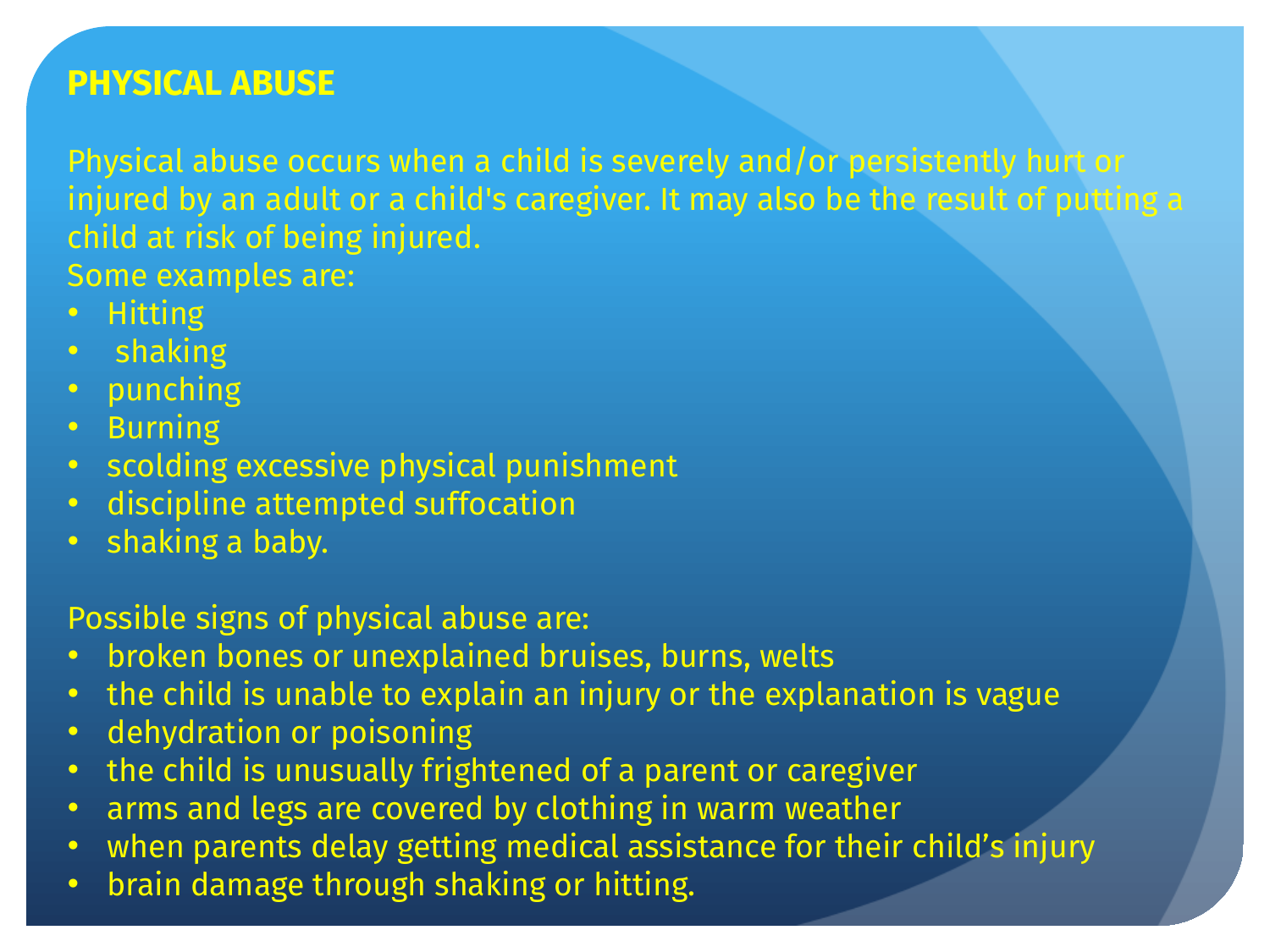

PHYSICAL ABUSE

Physical abuse occurs when a child is severely and/or persistently hurt or injured by an adult or a child's caregiver. It may also be the result of putting a child at risk of being injured.
Some examples are:
Hitting
 shaking
punching
Burning
scolding excessive physical punishment
discipline attempted suffocation
shaking a baby.

Possible signs of physical abuse are:
broken bones or unexplained bruises, burns, welts
the child is unable to explain an injury or the explanation is vague
dehydration or poisoning
the child is unusually frightened of a parent or caregiver
arms and legs are covered by clothing in warm weather
when parents delay getting medical assistance for their child’s injury
brain damage through shaking or hitting.